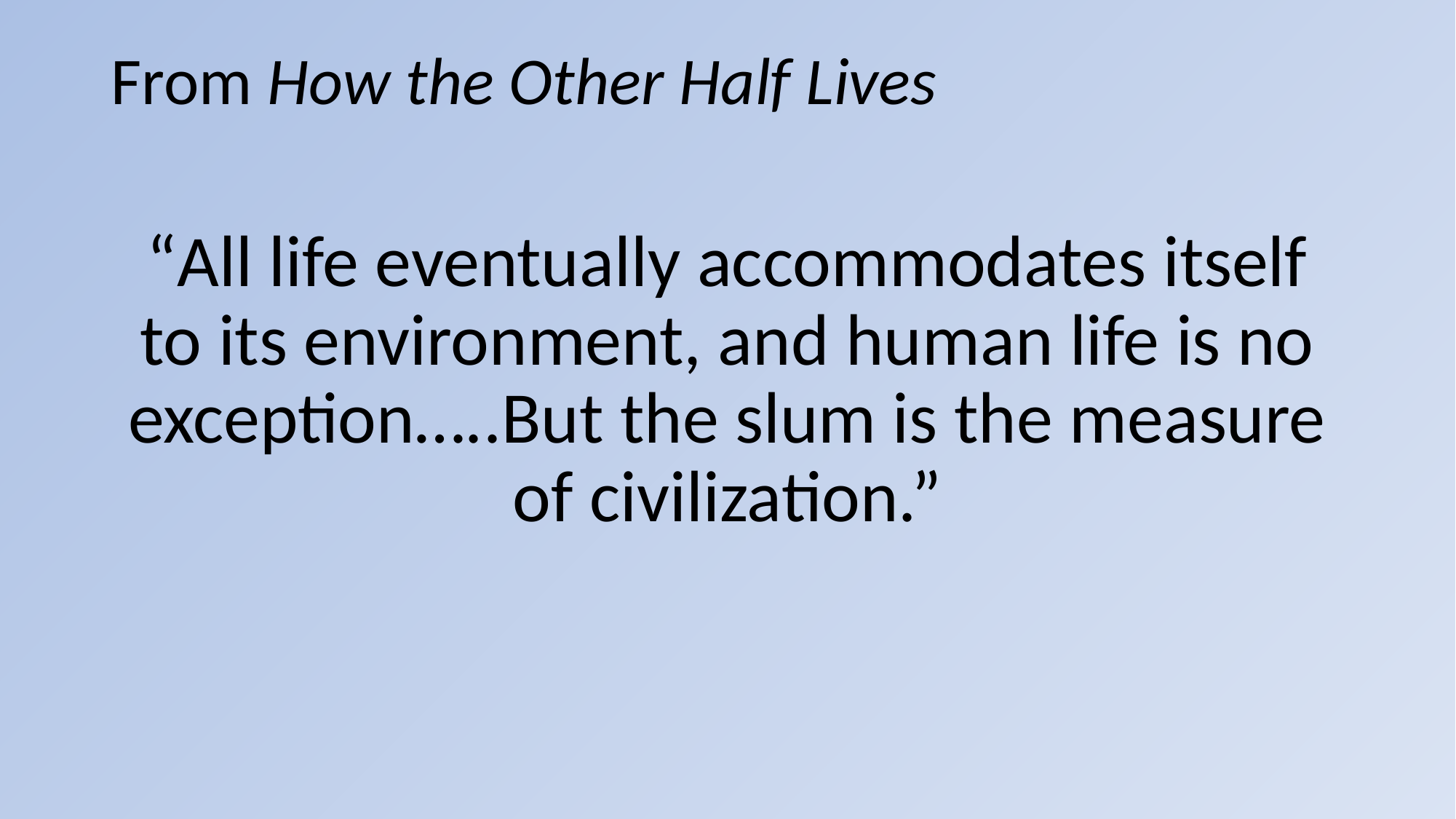

# From How the Other Half Lives
“All life eventually accommodates itself to its environment, and human life is no exception…..But the slum is the measure of civilization.”